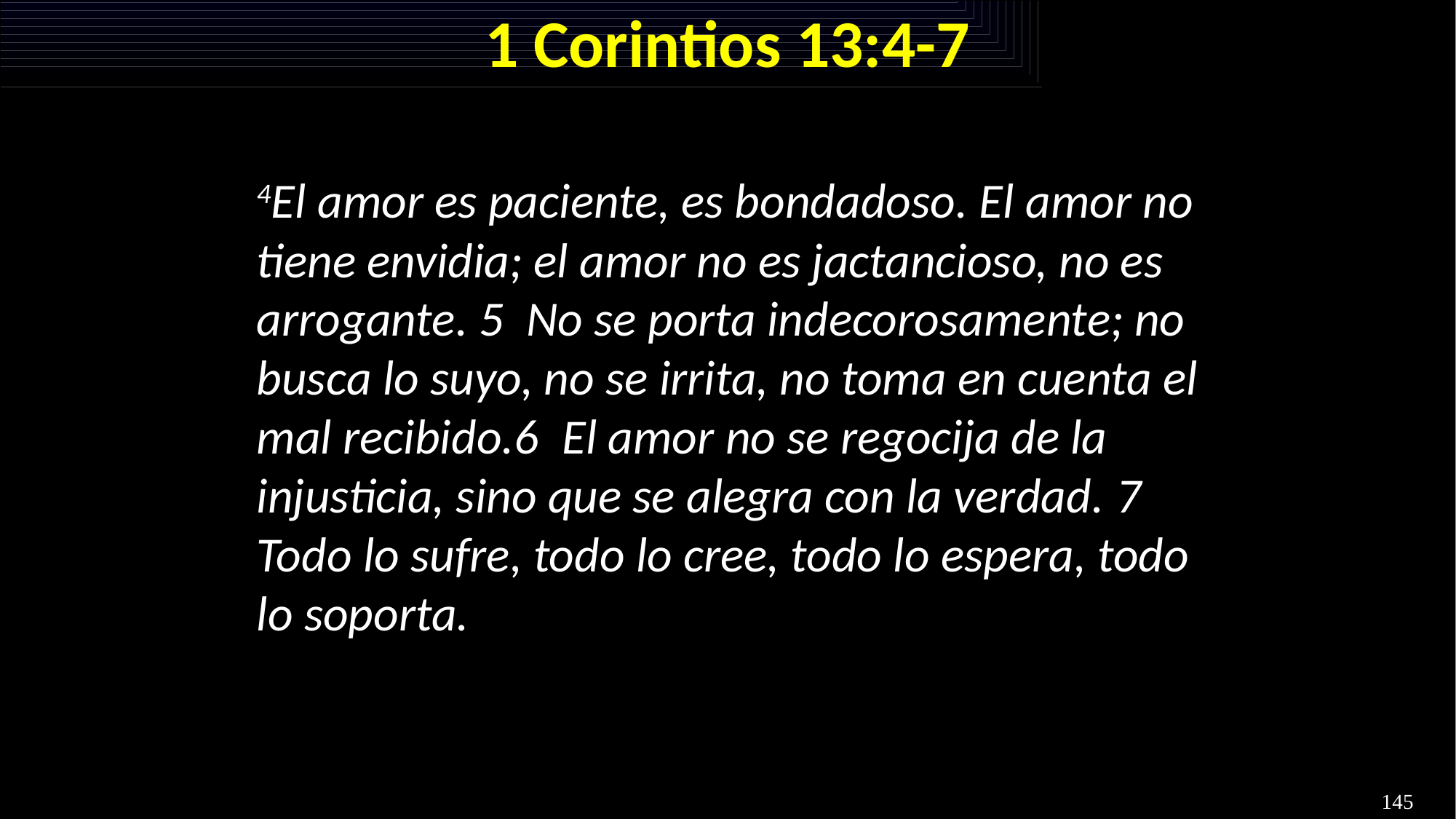

# 1 Corintios 13:4-7
4El amor es paciente, es bondadoso. El amor no tiene envidia; el amor no es jactancioso, no es arrogante. 5  No se porta indecorosamente; no busca lo suyo, no se irrita, no toma en cuenta el mal recibido.6  El amor no se regocija de la injusticia, sino que se alegra con la verdad. 7  Todo lo sufre, todo lo cree, todo lo espera, todo lo soporta.
145